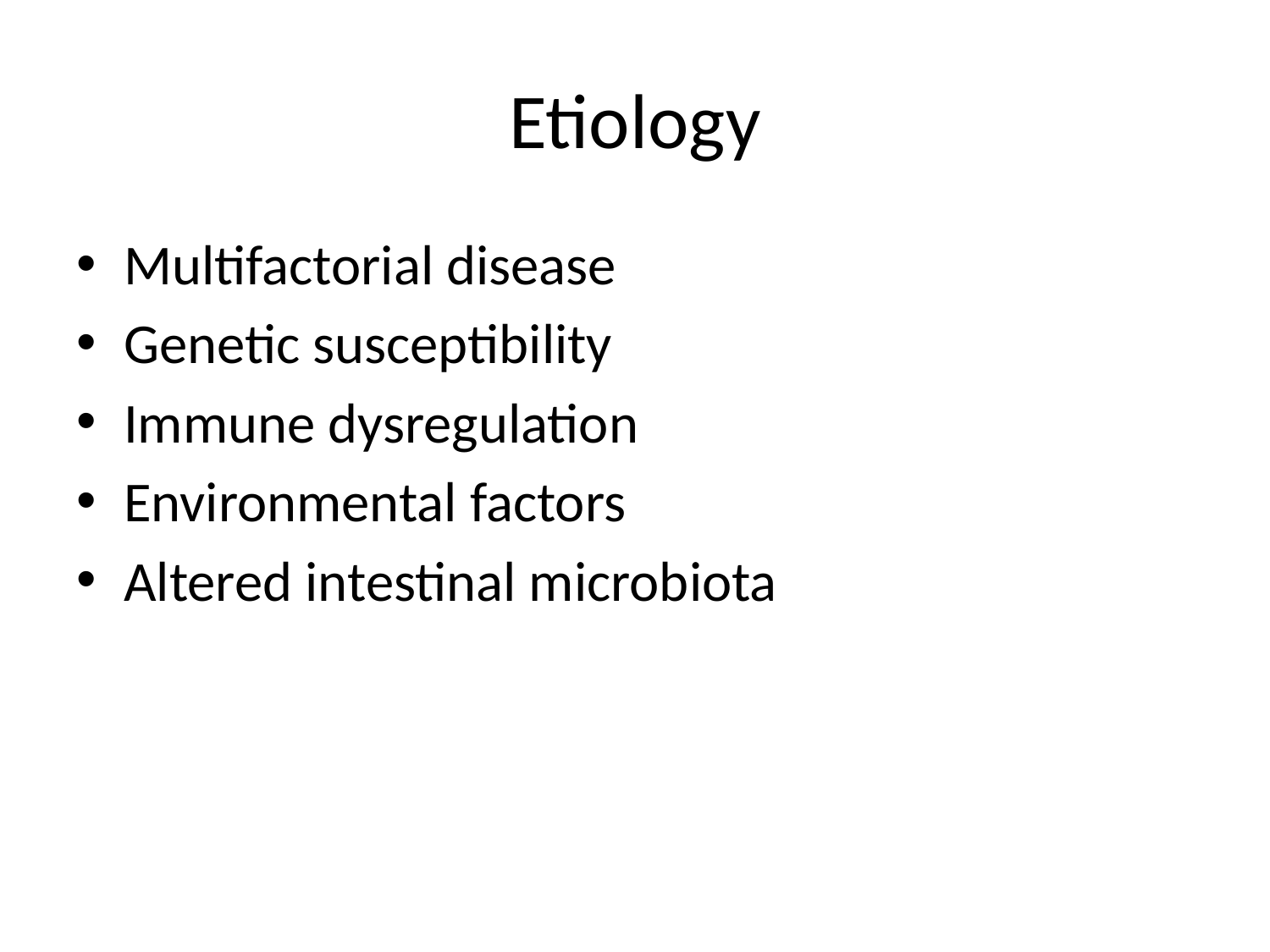

# Etiology
Multifactorial disease
Genetic susceptibility
Immune dysregulation
Environmental factors
Altered intestinal microbiota